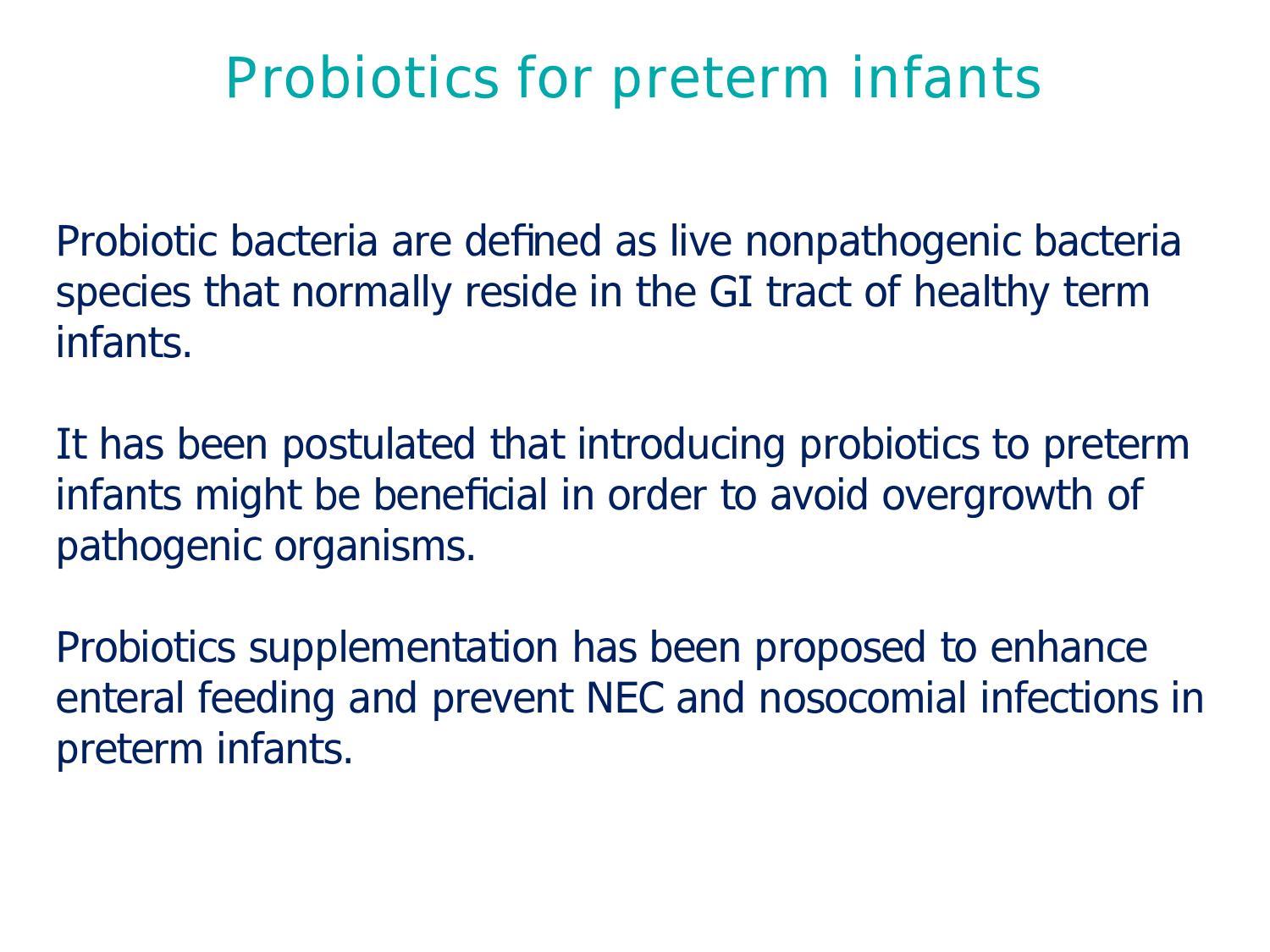

Probiotics for preterm infants
Probiotic bacteria are defined as live nonpathogenic bacteria species that normally reside in the GI tract of healthy term infants.

It has been postulated that introducing probiotics to preterm infants might be beneficial in order to avoid overgrowth of pathogenic organisms.

Probiotics supplementation has been proposed to enhance enteral feeding and prevent NEC and nosocomial infections in preterm infants.